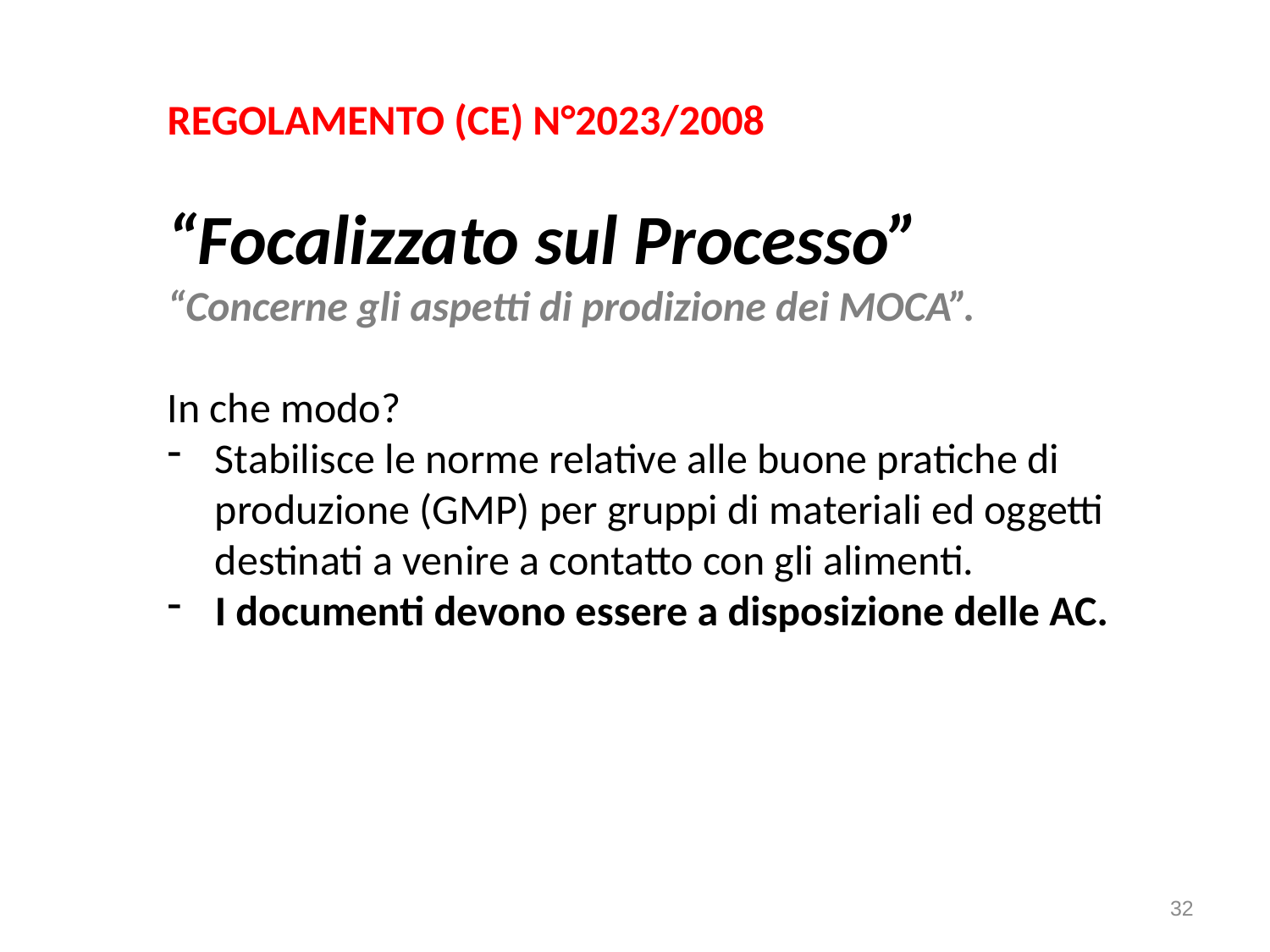

REGOLAMENTO (CE) N°2023/2008

“Focalizzato sul Processo”
“Concerne gli aspetti di prodizione dei MOCA”.

In che modo?
Stabilisce le norme relative alle buone pratiche di produzione (GMP) per gruppi di materiali ed oggetti destinati a venire a contatto con gli alimenti.
I documenti devono essere a disposizione delle AC.
32